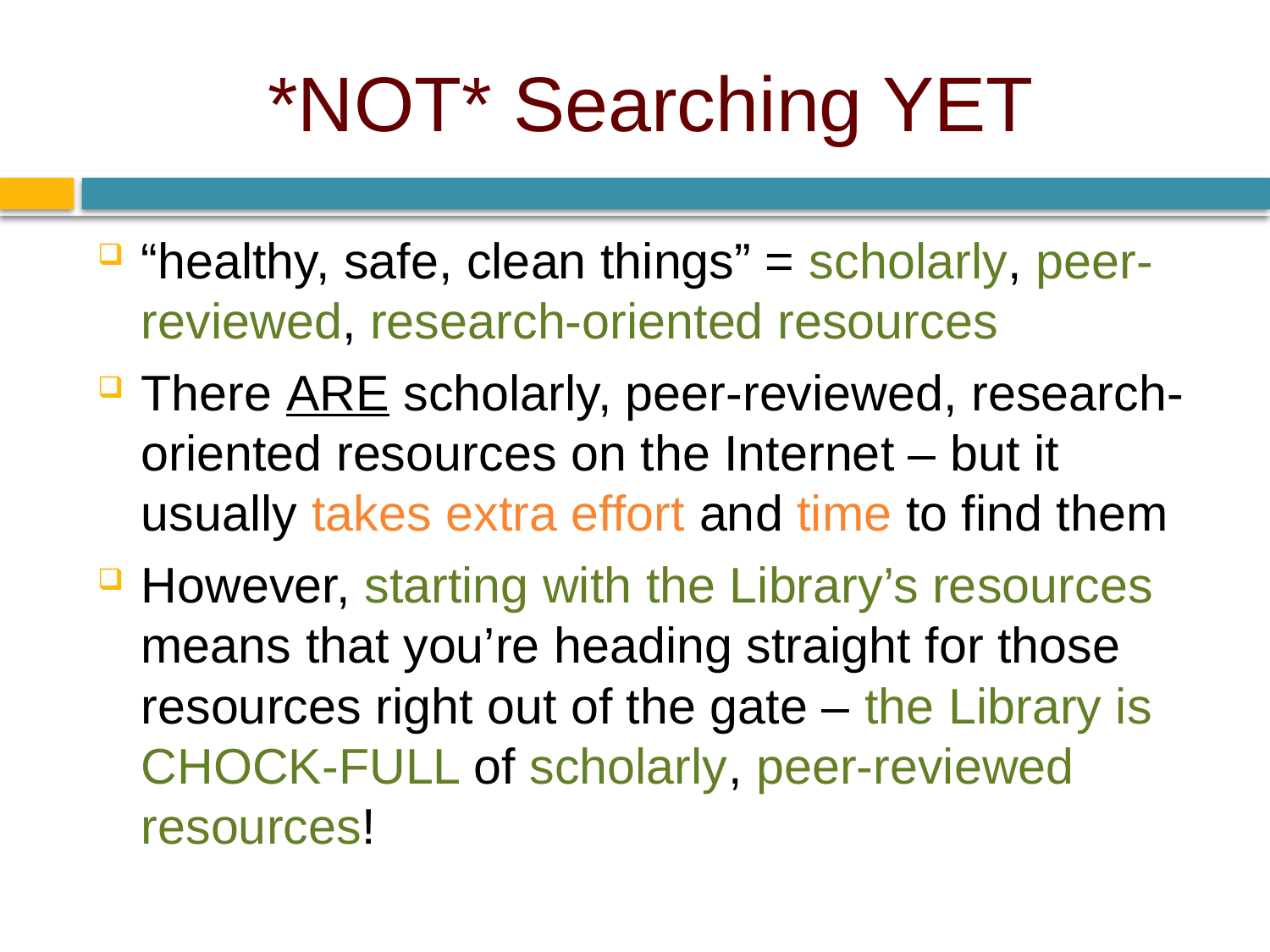

# *NOT* Searching YET
“healthy, safe, clean things” = scholarly, peer-reviewed, research-oriented resources
There ARE scholarly, peer-reviewed, research-oriented resources on the Internet – but it usually takes extra effort and time to find them
However, starting with the Library’s resources means that you’re heading straight for those resources right out of the gate – the Library is CHOCK-FULL of scholarly, peer-reviewed resources!